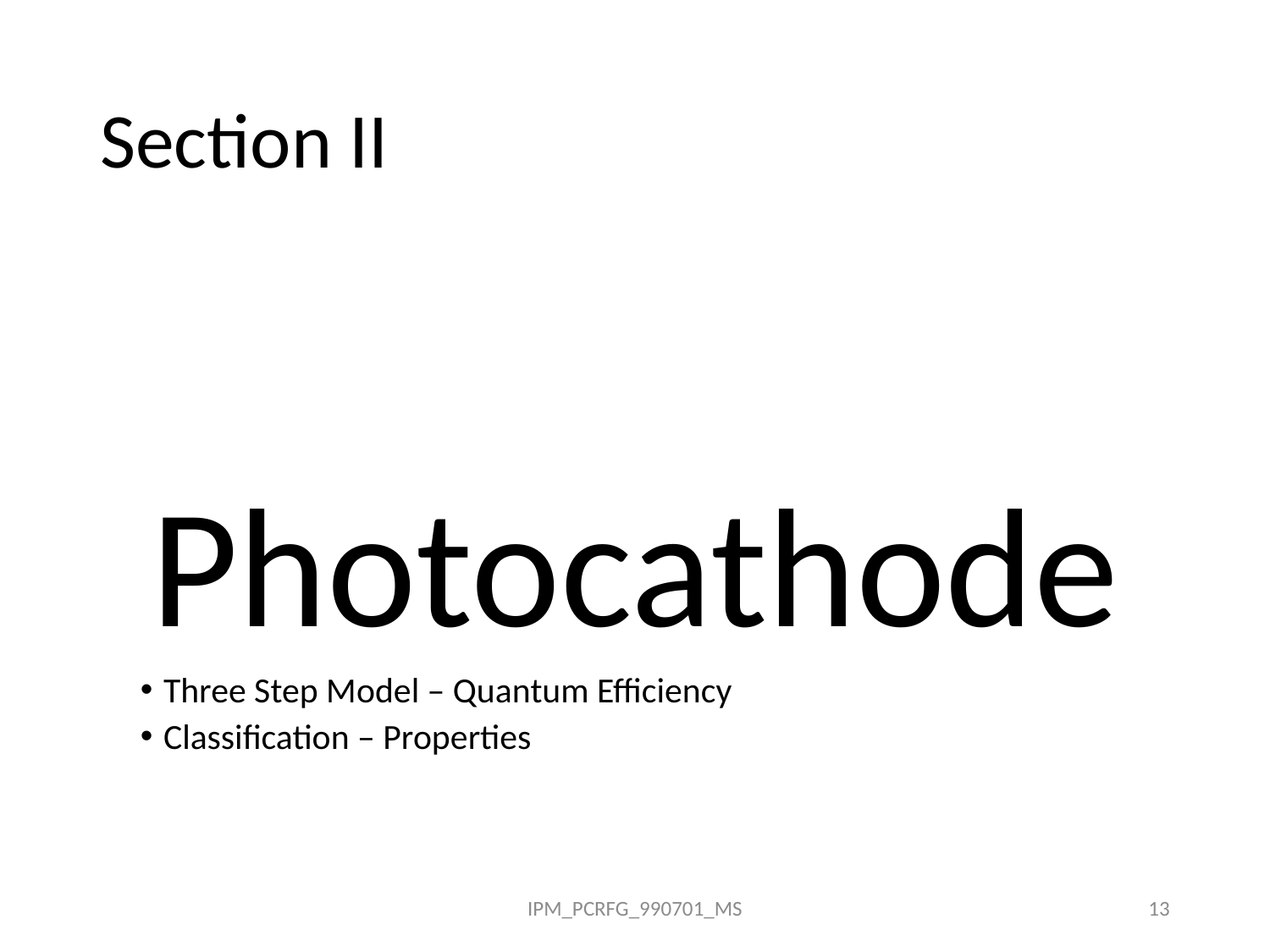

# Section II

Photocathode
Three Step Model – Quantum Efficiency
Classification – Properties
IPM_PCRFG_990701_MS
13